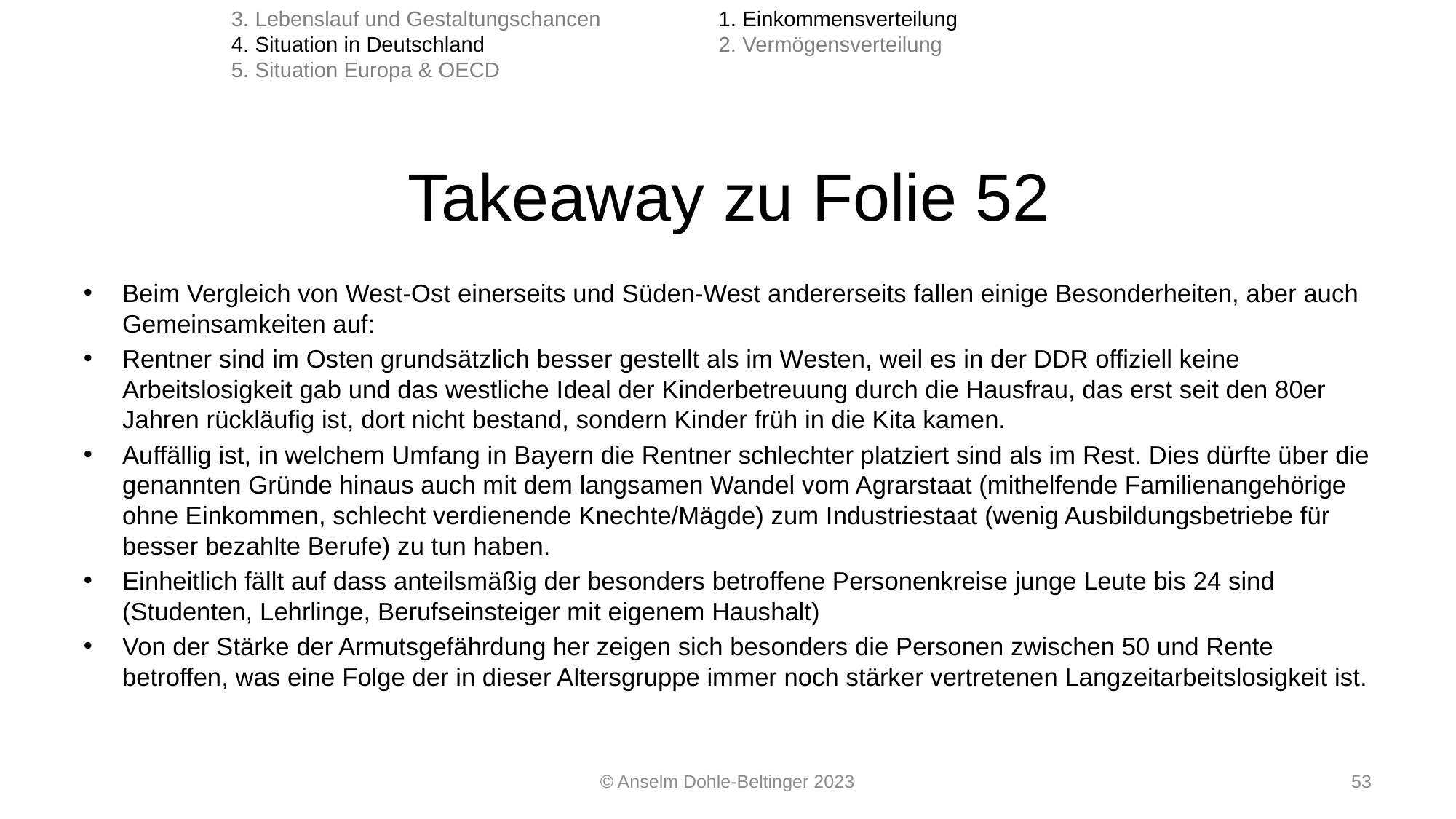

3. Lebenslauf und Gestaltungschancen
4. Situation in Deutschland
5. Situation Europa & OECD
1. Einkommensverteilung
2. Vermögensverteilung
# Takeaway zu Folie 52
Beim Vergleich von West-Ost einerseits und Süden-West andererseits fallen einige Besonderheiten, aber auch Gemeinsamkeiten auf:
Rentner sind im Osten grundsätzlich besser gestellt als im Westen, weil es in der DDR offiziell keine Arbeitslosigkeit gab und das westliche Ideal der Kinderbetreuung durch die Hausfrau, das erst seit den 80er Jahren rückläufig ist, dort nicht bestand, sondern Kinder früh in die Kita kamen.
Auffällig ist, in welchem Umfang in Bayern die Rentner schlechter platziert sind als im Rest. Dies dürfte über die genannten Gründe hinaus auch mit dem langsamen Wandel vom Agrarstaat (mithelfende Familienangehörige ohne Einkommen, schlecht verdienende Knechte/Mägde) zum Industriestaat (wenig Ausbildungsbetriebe für besser bezahlte Berufe) zu tun haben.
Einheitlich fällt auf dass anteilsmäßig der besonders betroffene Personenkreise junge Leute bis 24 sind (Studenten, Lehrlinge, Berufseinsteiger mit eigenem Haushalt)
Von der Stärke der Armutsgefährdung her zeigen sich besonders die Personen zwischen 50 und Rente betroffen, was eine Folge der in dieser Altersgruppe immer noch stärker vertretenen Langzeitarbeitslosigkeit ist.
© Anselm Dohle-Beltinger 2023
53